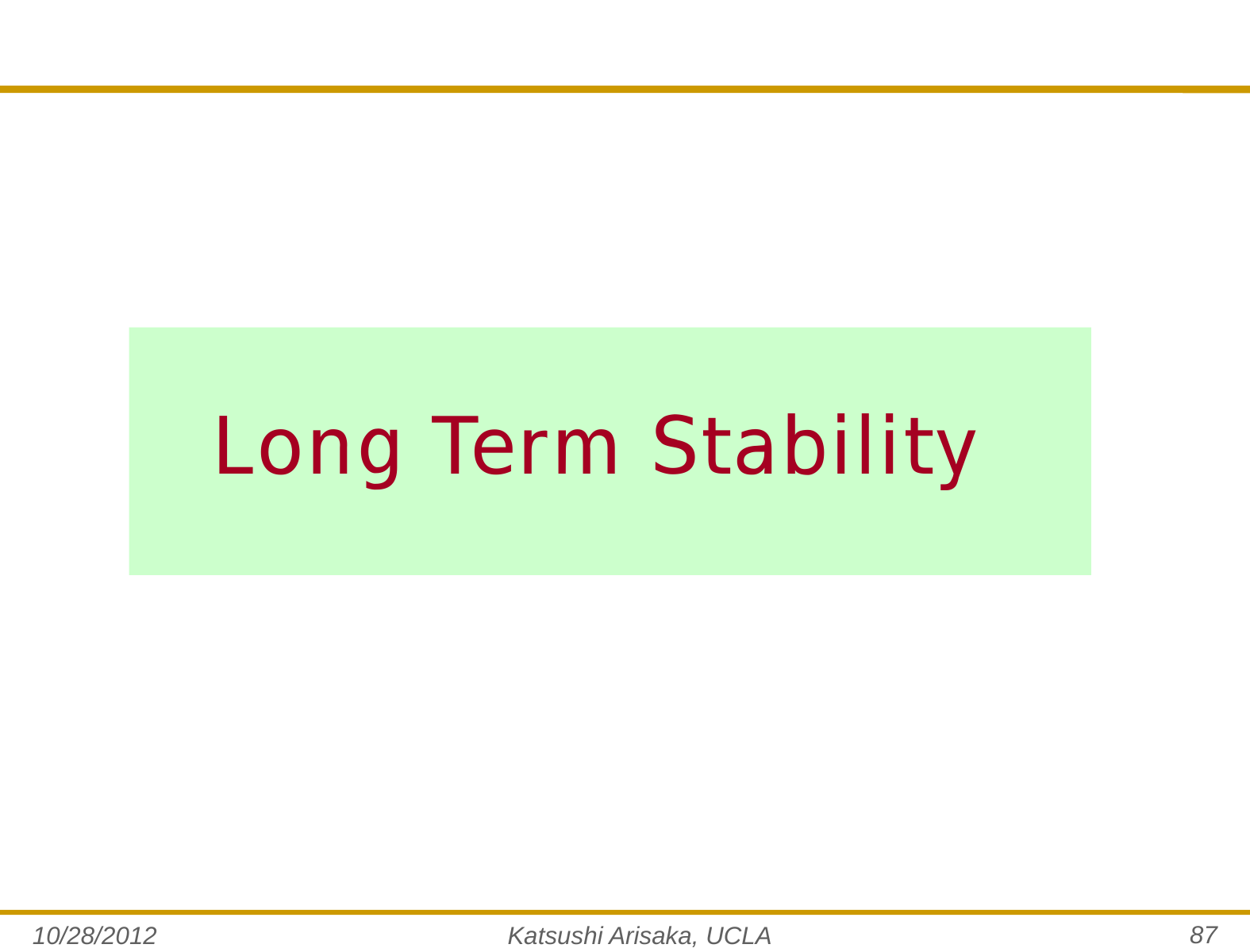

# Long Term Stability
87
10/28/2012
Katsushi Arisaka, UCLA